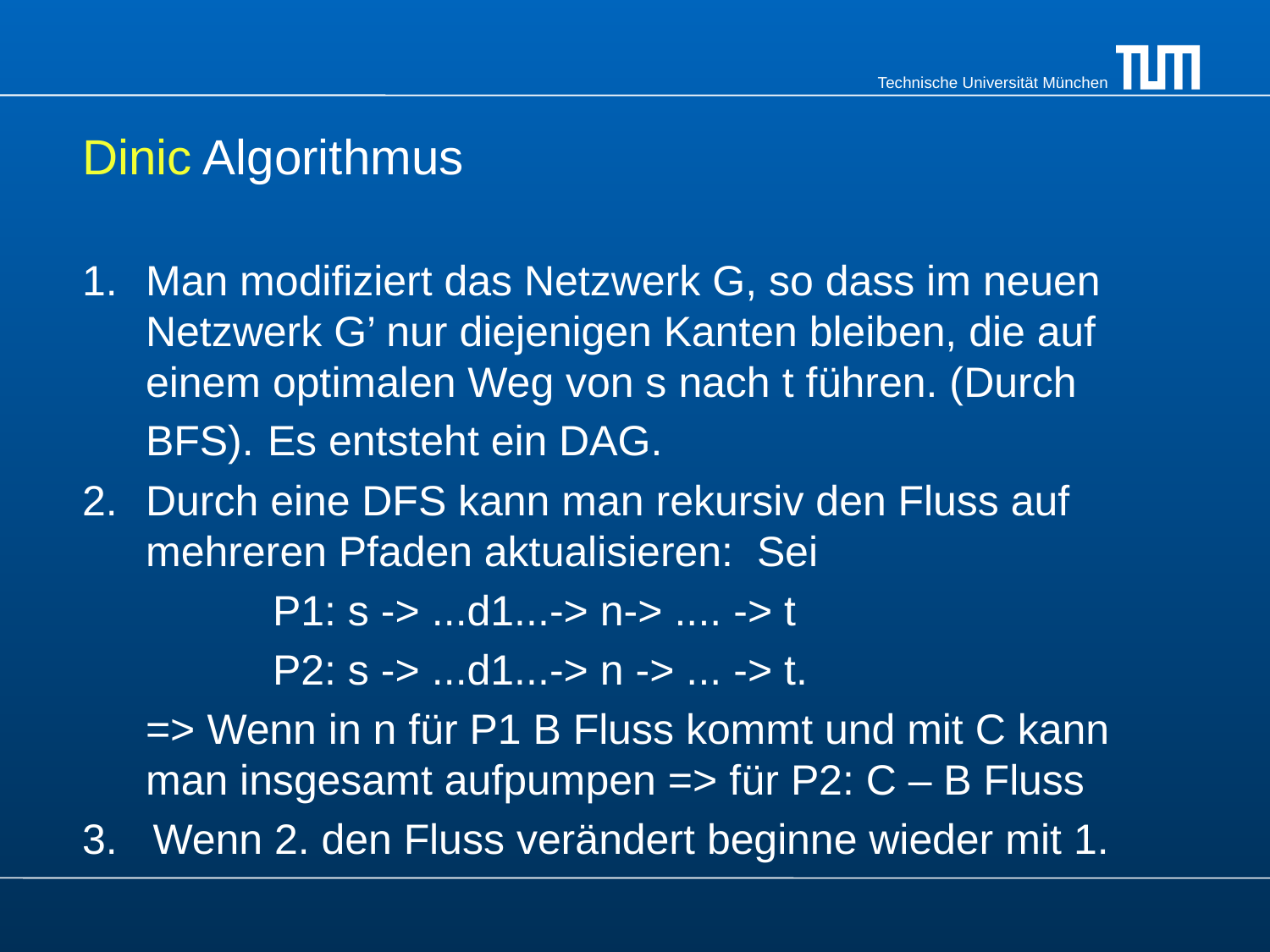

Dinic Algorithmus

Man modifiziert das Netzwerk G, so dass im neuen Netzwerk G’ nur diejenigen Kanten bleiben, die auf einem optimalen Weg von s nach t führen. (Durch BFS). Es entsteht ein DAG.
Durch eine DFS kann man rekursiv den Fluss auf mehreren Pfaden aktualisieren:  Sei
		P1: s -> ...d1...-> n-> .... -> t
		P2: s -> ...d1...-> n -> ... -> t.
	=> Wenn in n für P1 B Fluss kommt und mit C kann man insgesamt aufpumpen => für P2: C – B Fluss
3.   Wenn 2. den Fluss verändert beginne wieder mit 1.